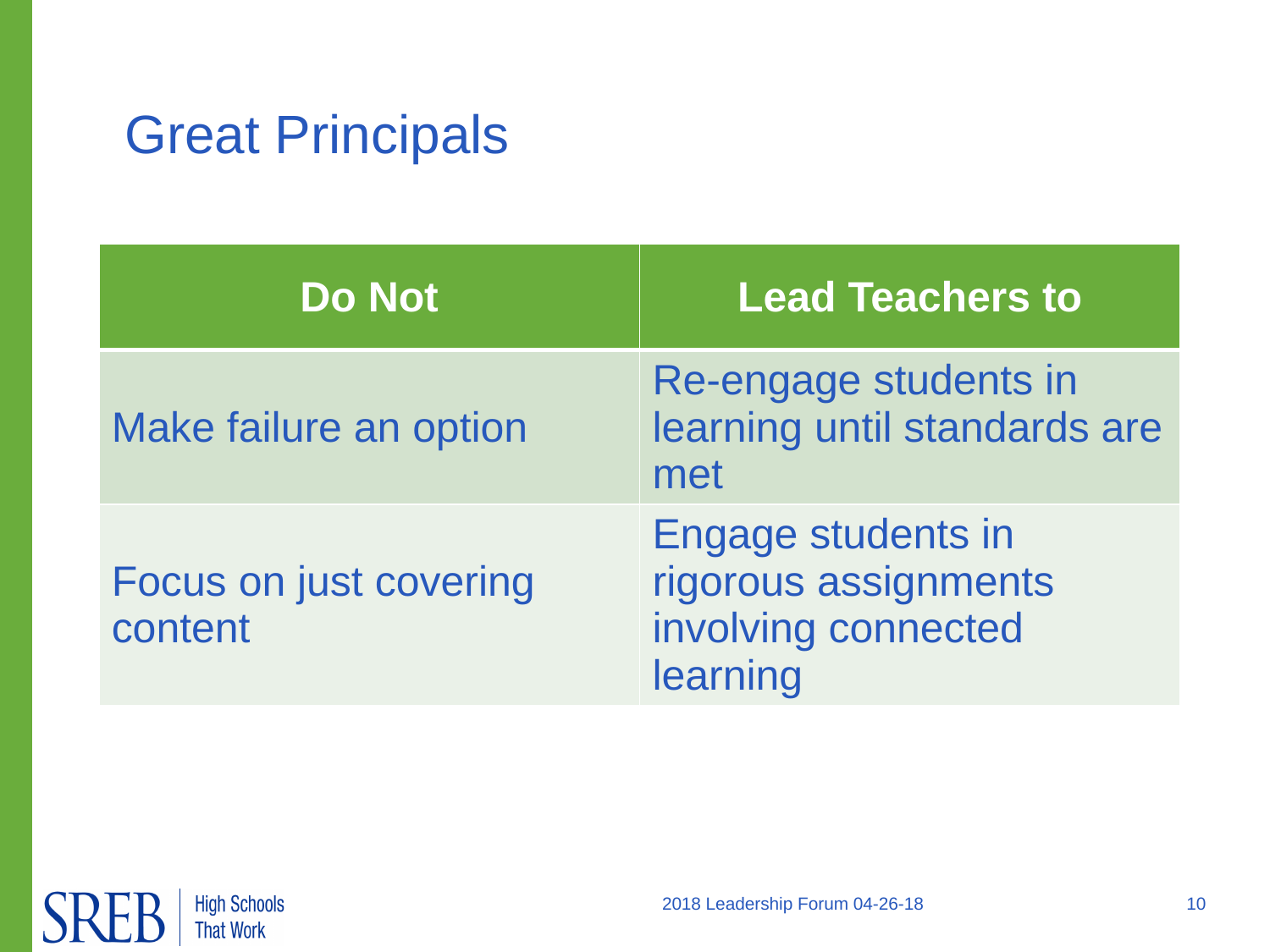

# Great Principals
| Do Not | Lead Teachers to |
| --- | --- |
| Make failure an option | Re-engage students in learning until standards are met |
| Focus on just covering content | Engage students in rigorous assignments involving connected learning |
2018 Leadership Forum 04-26-18
10